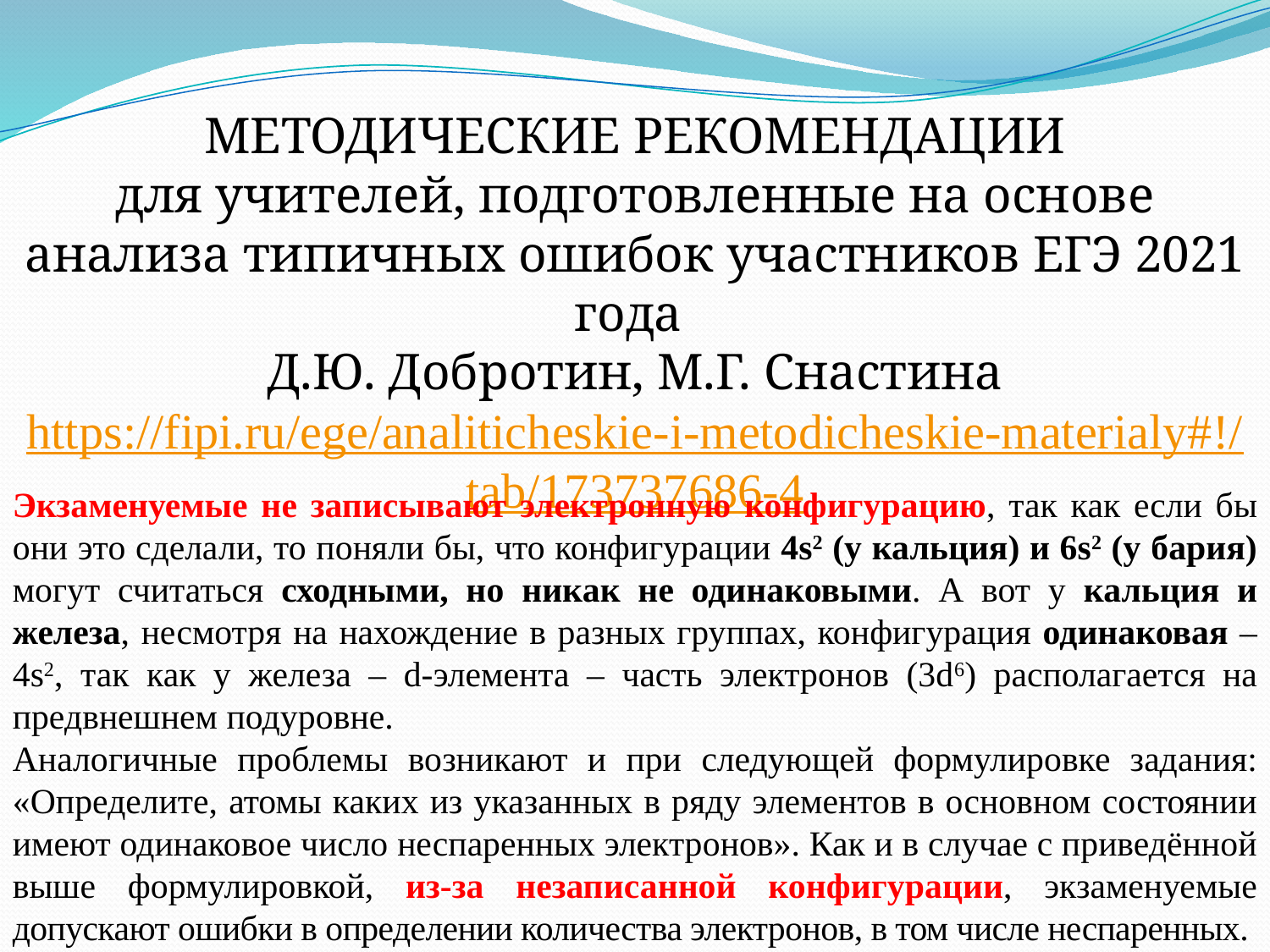

МЕТОДИЧЕСКИЕ РЕКОМЕНДАЦИИ
для учителей, подготовленные на основе анализа типичных ошибок участников ЕГЭ 2021 года
 Д.Ю. Добротин, М.Г. Снастина
https://fipi.ru/ege/analiticheskie-i-metodicheskie-materialy#!/tab/173737686-4

Экзаменуемые не записывают электронную конфигурацию, так как если бы они это сделали, то поняли бы, что конфигурации 4s2 (у кальция) и 6s2 (у бария) могут считаться сходными, но никак не одинаковыми. А вот у кальция и железа, несмотря на нахождение в разных группах, конфигурация одинаковая – 4s2, так как у железа – d-элемента – часть электронов (3d6) располагается на предвнешнем подуровне.
Аналогичные проблемы возникают и при следующей формулировке задания: «Определите, атомы каких из указанных в ряду элементов в основном состоянии имеют одинаковое число неспаренных электронов». Как и в случае с приведённой выше формулировкой, из-за незаписанной конфигурации, экзаменуемые допускают ошибки в определении количества электронов, в том числе неспаренных.